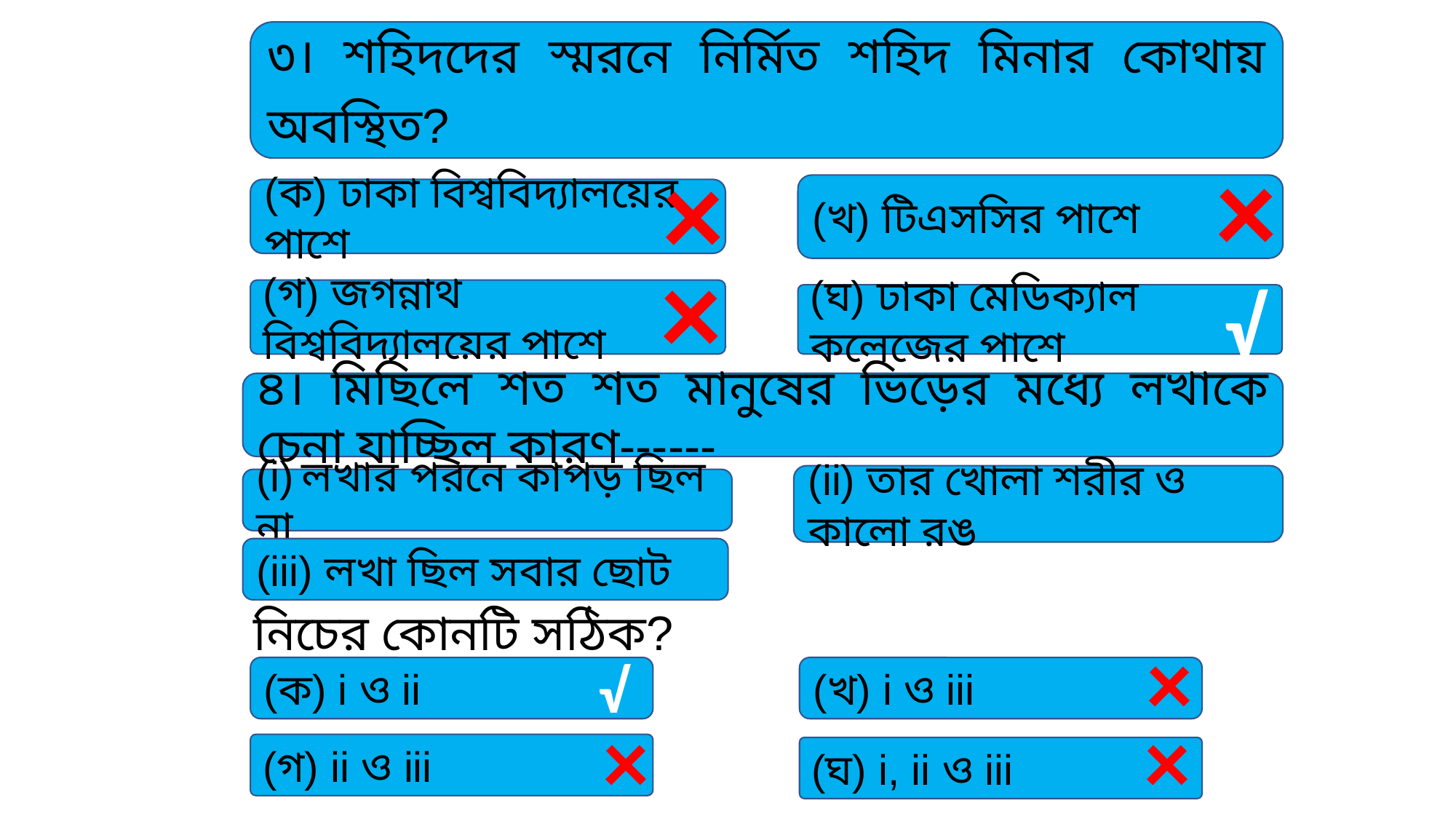

৩। শহিদদের স্মরনে নির্মিত শহিদ মিনার কোথায় অবস্থিত?
×
×
(খ) টিএসসির পাশে
(ক) ঢাকা বিশ্ববিদ্যালয়ের পাশে
×
√
(গ) জগন্নাথ বিশ্ববিদ্যালয়ের পাশে
(ঘ) ঢাকা মেডিক্যাল কলেজের পাশে
৪। মিছিলে শত শত মানুষের ভিড়ের মধ্যে লখাকে চেনা যাচ্ছিল কারণ------
(ii) তার খোলা শরীর ও কালো রঙ
(i) লখার পরনে কাপড় ছিল না
(iii) লখা ছিল সবার ছোট
নিচের কোনটি সঠিক?
×
√
(ক) i ও ii
(খ) i ও iii
×
×
(গ) ii ও iii
(ঘ) i, ii ও iii